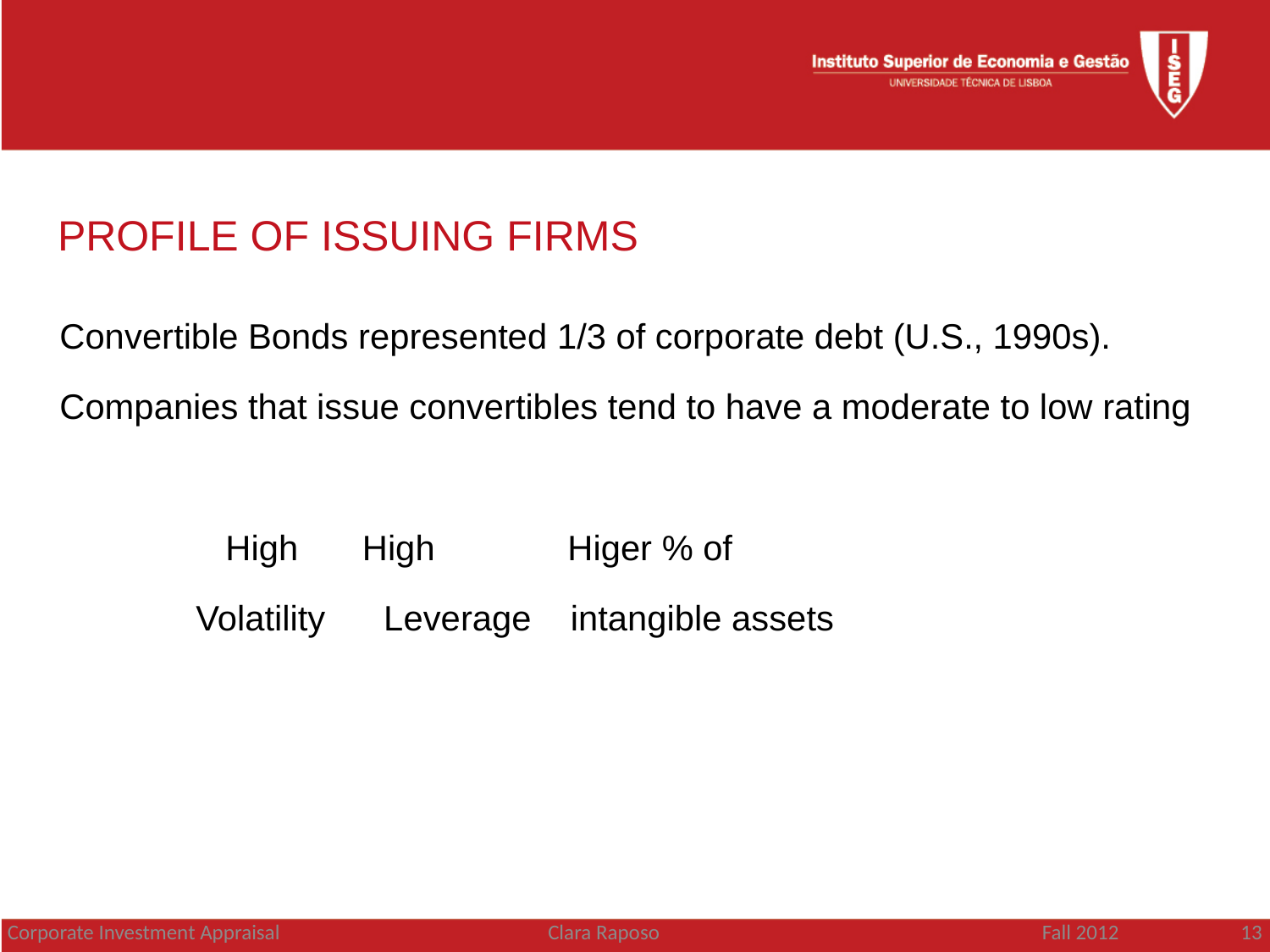

PROFILE OF ISSUING FIRMS
Convertible Bonds represented 1/3 of corporate debt (U.S., 1990s).
Companies that issue convertibles tend to have a moderate to low rating

	    High	     High		Higer % of
              Volatility      Leverage    intangible assets

Corporate Investment Appraisal
Clara Raposo
Fall 2012                         13